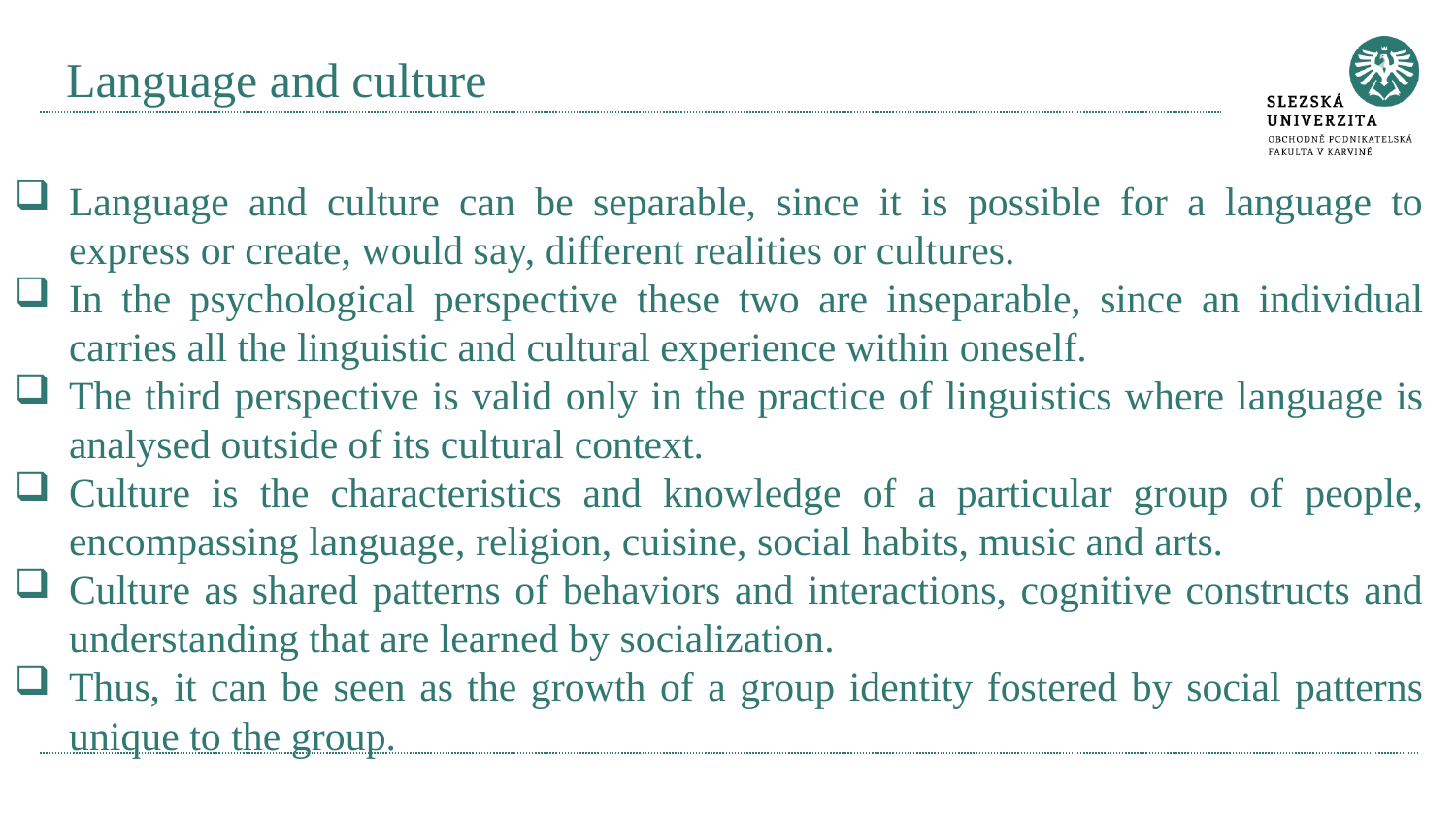

# Language and culture
Language and culture can be separable, since it is possible for a language to express or create, would say, different realities or cultures.
In the psychological perspective these two are inseparable, since an individual carries all the linguistic and cultural experience within oneself.
The third perspective is valid only in the practice of linguistics where language is analysed outside of its cultural context.
Culture is the characteristics and knowledge of a particular group of people, encompassing language, religion, cuisine, social habits, music and arts.
Culture as shared patterns of behaviors and interactions, cognitive constructs and understanding that are learned by socialization.
Thus, it can be seen as the growth of a group identity fostered by social patterns unique to the group.